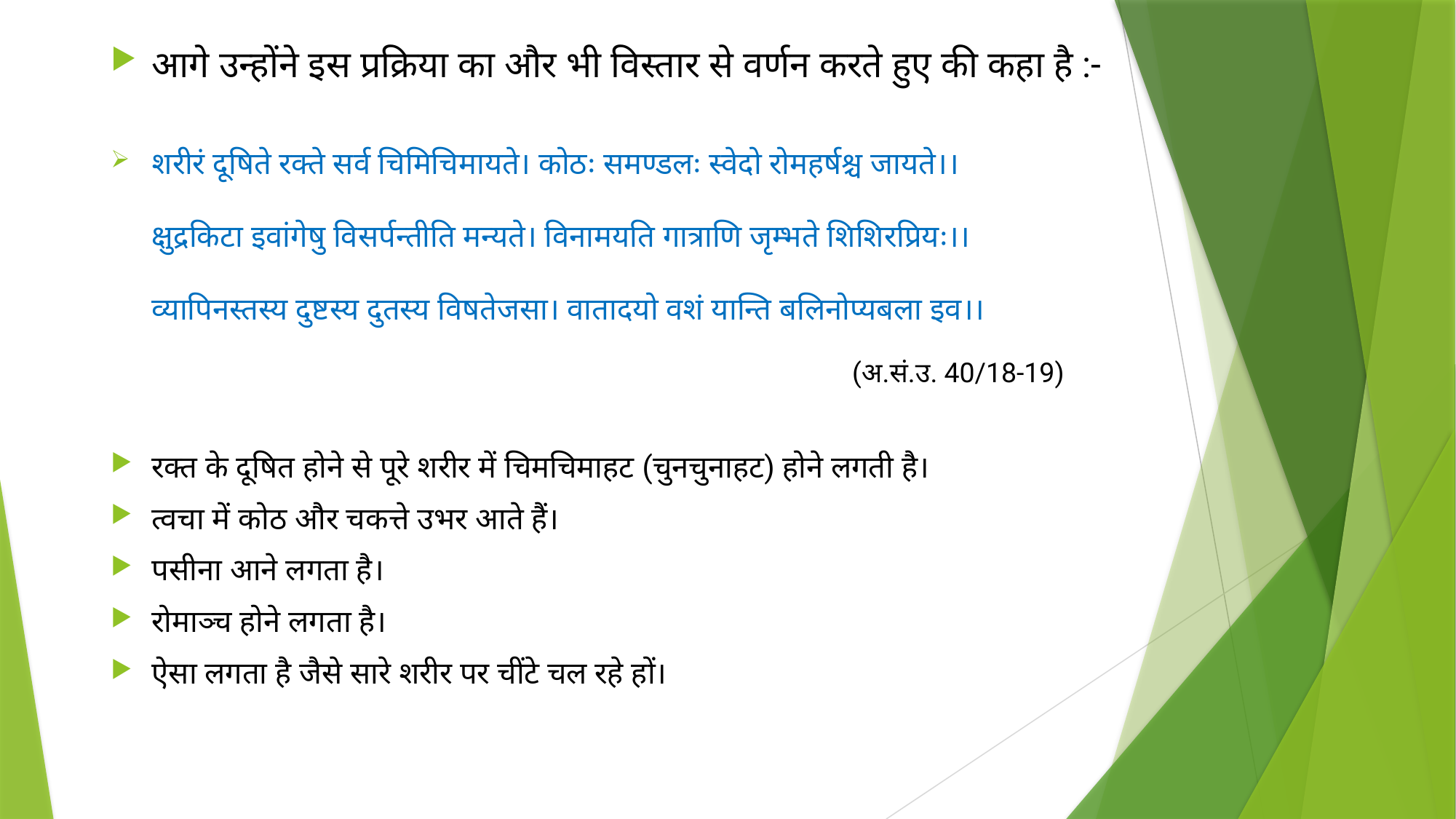

आगे उन्होंने इस प्रक्रिया का और भी विस्तार से वर्णन करते हुए की कहा है :-

शरीरं दूषिते रक्ते सर्व चिमिचिमायते। कोठः समण्डलः स्वेदो रोमहर्षश्च जायते।।
क्षुद्रकिटा इवांगेषु विसर्पन्तीति मन्यते। विनामयति गात्राणि जृम्भते शिशिरप्रियः।।
व्यापिनस्तस्य दुष्टस्य दुतस्य विषतेजसा। वातादयो वशं यान्ति बलिनोप्यबला इव।।
                                                                                                              (अ.सं.उ. 40/18-19)

रक्त के दूषित होने से पूरे शरीर में चिमचिमाहट (चुनचुनाहट) होने लगती है।
त्वचा में कोठ और चकत्ते उभर आते हैं।
पसीना आने लगता है।
रोमाञ्च होने लगता है।
ऐसा लगता है जैसे सारे शरीर पर चींटे चल रहे हों।